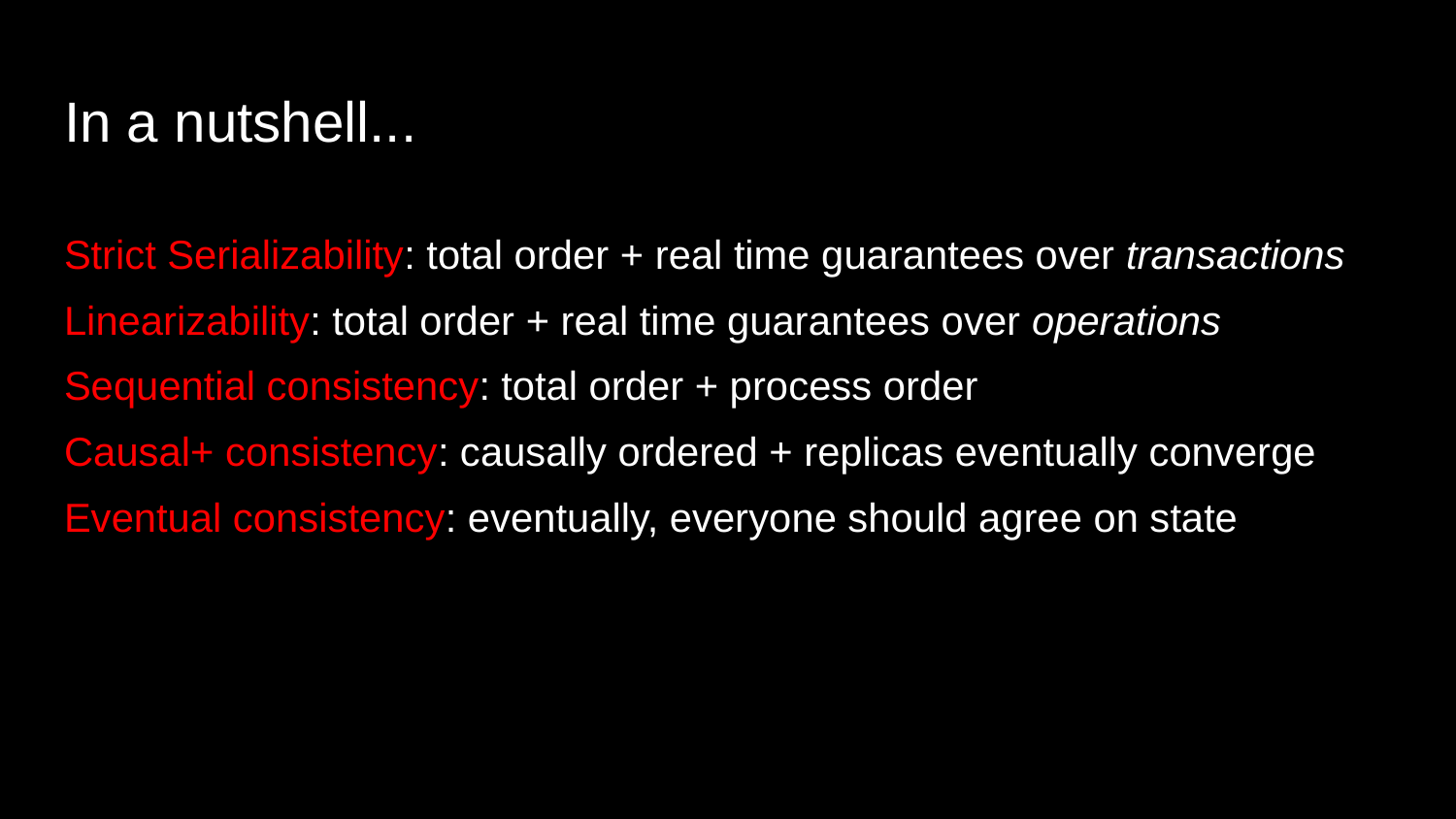

# In a nutshell...
Strict Serializability: total order + real time guarantees over transactions
Linearizability: total order + real time guarantees over operations
Sequential consistency: total order + process order
Causal+ consistency: causally ordered + replicas eventually converge
Eventual consistency: eventually, everyone should agree on state